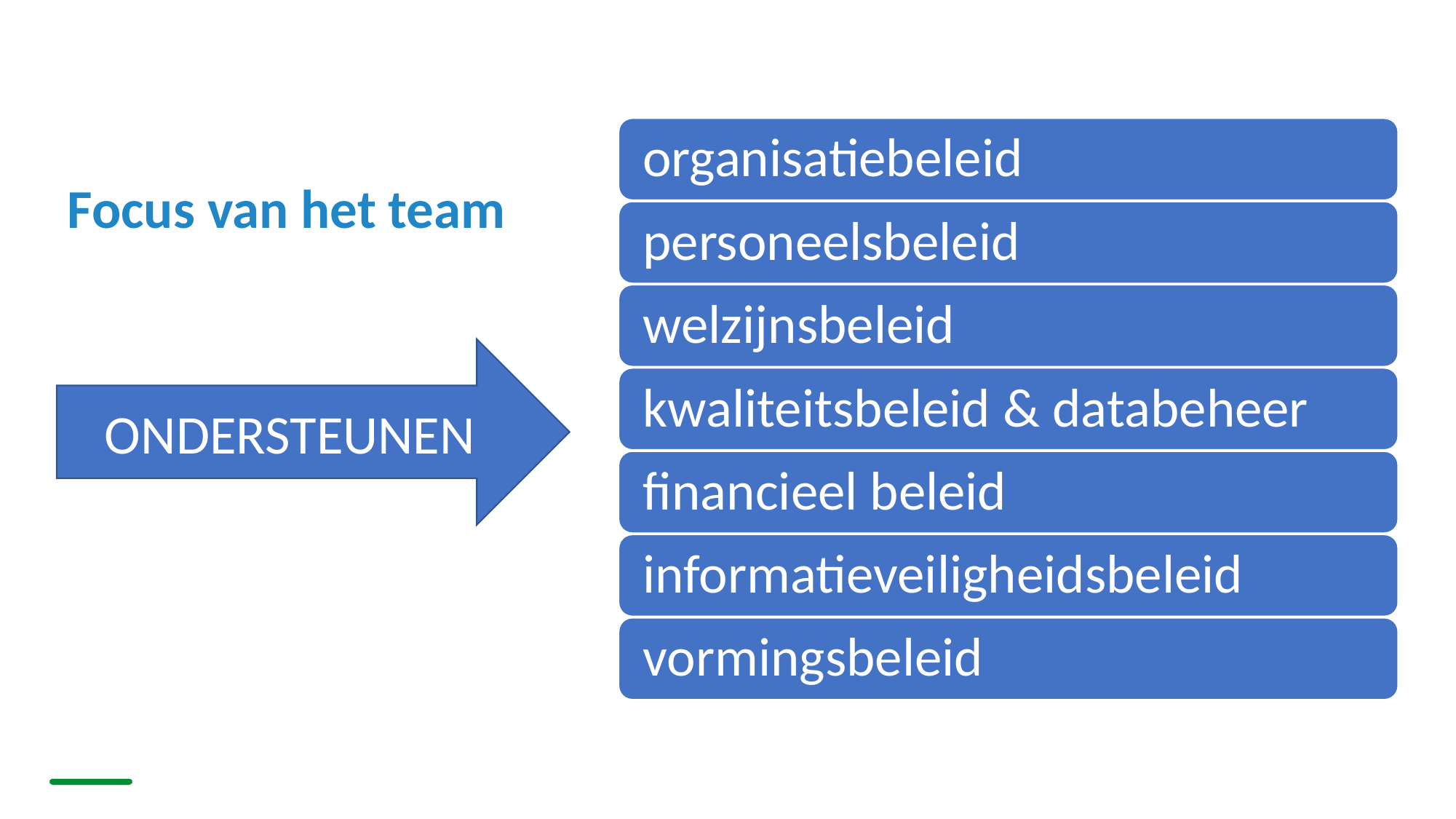

# Focus van het team
organisatiebeleid
personeelsbeleid
welzijnsbeleid
kwaliteitsbeleid & databeheer
financieel beleid
informatieveiligheidsbeleid
vormingsbeleid

ONDERSTEUNEN